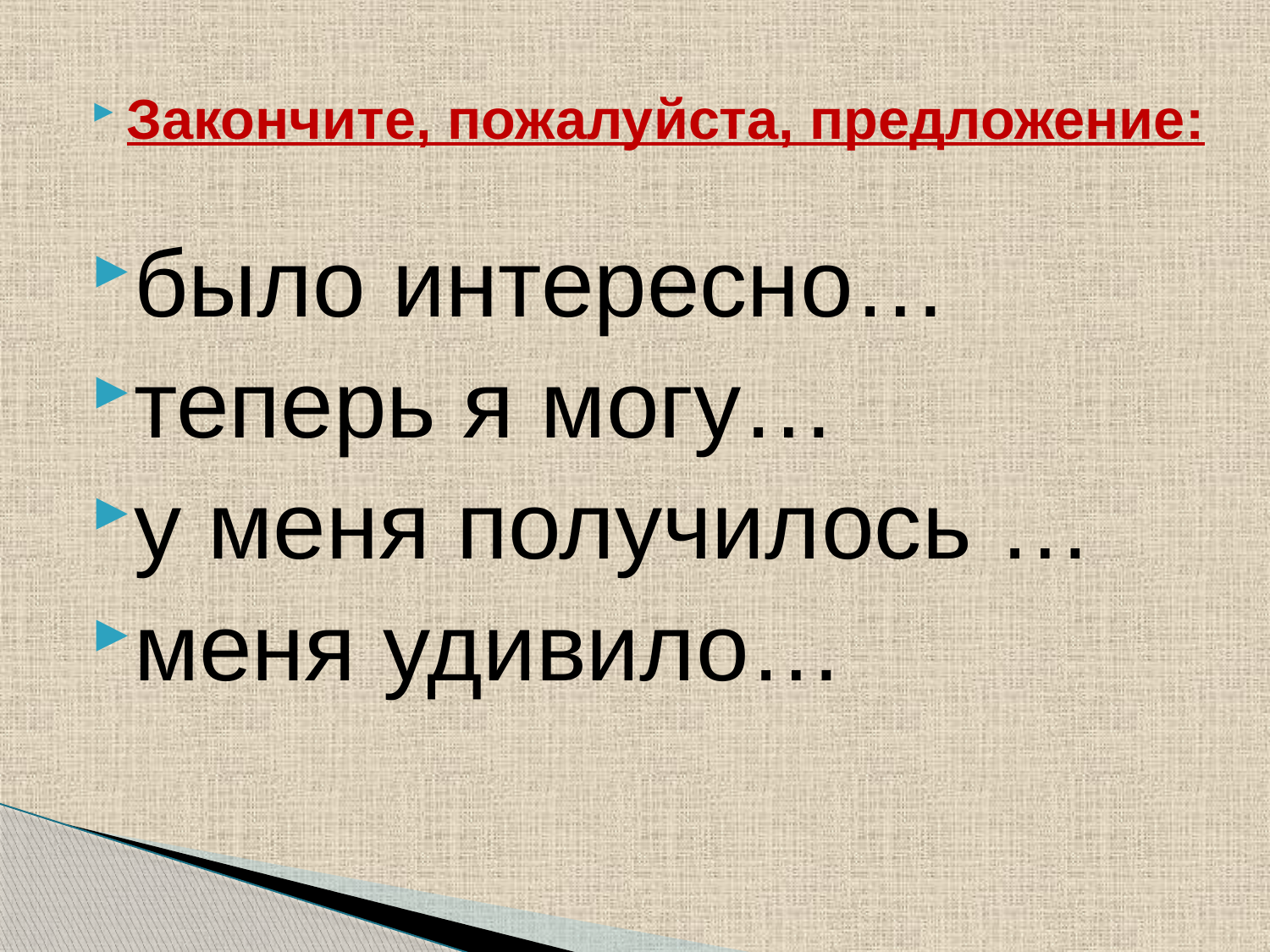

Закончите, пожалуйста, предложение:

было интересно…
теперь я могу…
у меня получилось …
меня удивило…